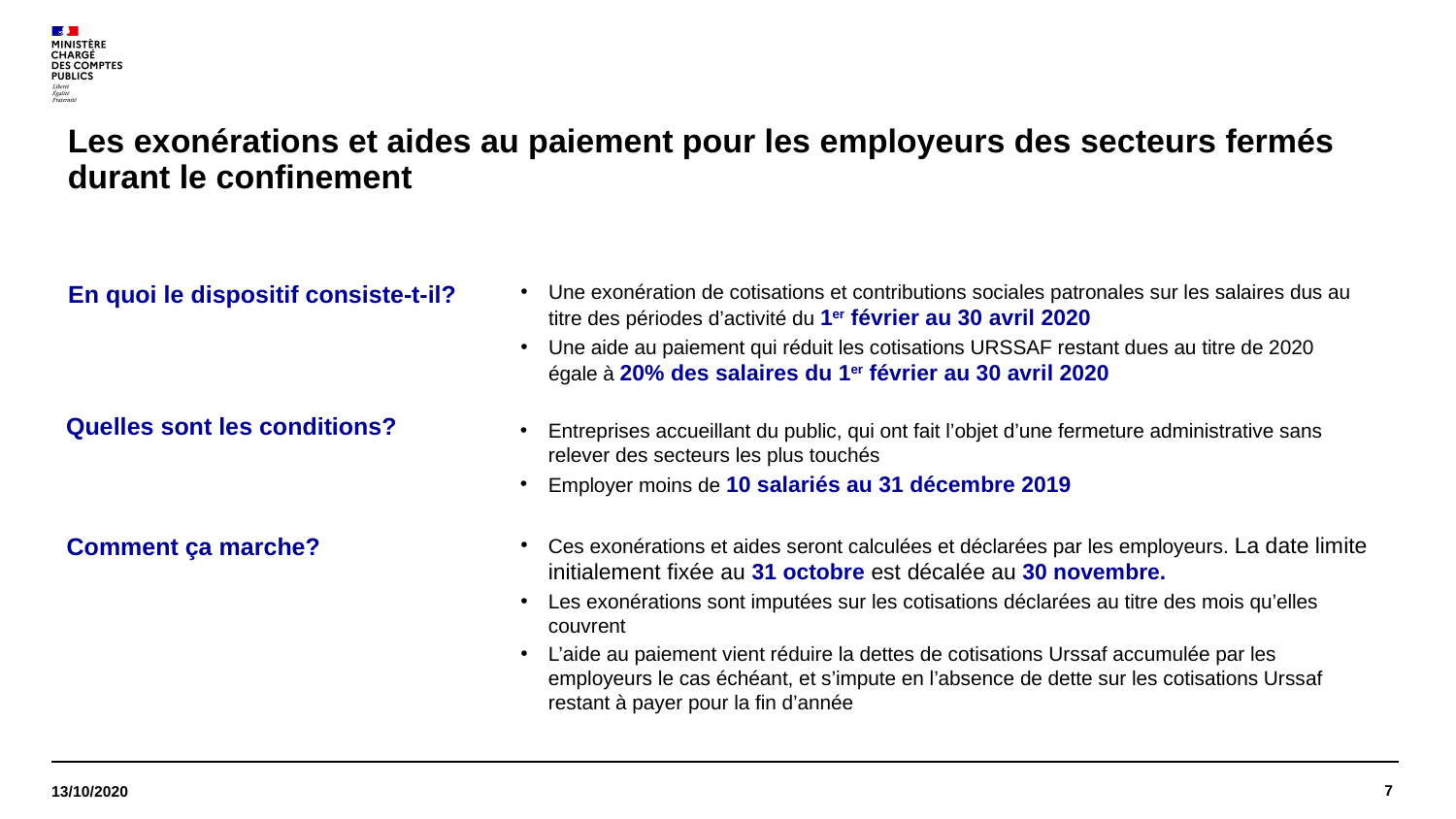

# Les exonérations et aides au paiement pour les employeurs des secteurs fermés durant le confinement
En quoi le dispositif consiste-t-il?
Une exonération de cotisations et contributions sociales patronales sur les salaires dus au titre des périodes d’activité du 1er février au 30 avril 2020
Une aide au paiement qui réduit les cotisations URSSAF restant dues au titre de 2020
égale à 20% des salaires du 1er février au 30 avril 2020
Entreprises accueillant du public, qui ont fait l’objet d’une fermeture administrative sans relever des secteurs les plus touchés
Employer moins de 10 salariés au 31 décembre 2019
Quelles sont les conditions?

Comment ça marche?
Ces exonérations et aides seront calculées et déclarées par les employeurs. La date limite initialement fixée au 31 octobre est décalée au 30 novembre.
Les exonérations sont imputées sur les cotisations déclarées au titre des mois qu’elles couvrent
L’aide au paiement vient réduire la dettes de cotisations Urssaf accumulée par les employeurs le cas échéant, et s’impute en l’absence de dette sur les cotisations Urssaf restant à payer pour la fin d’année
7
13/10/2020